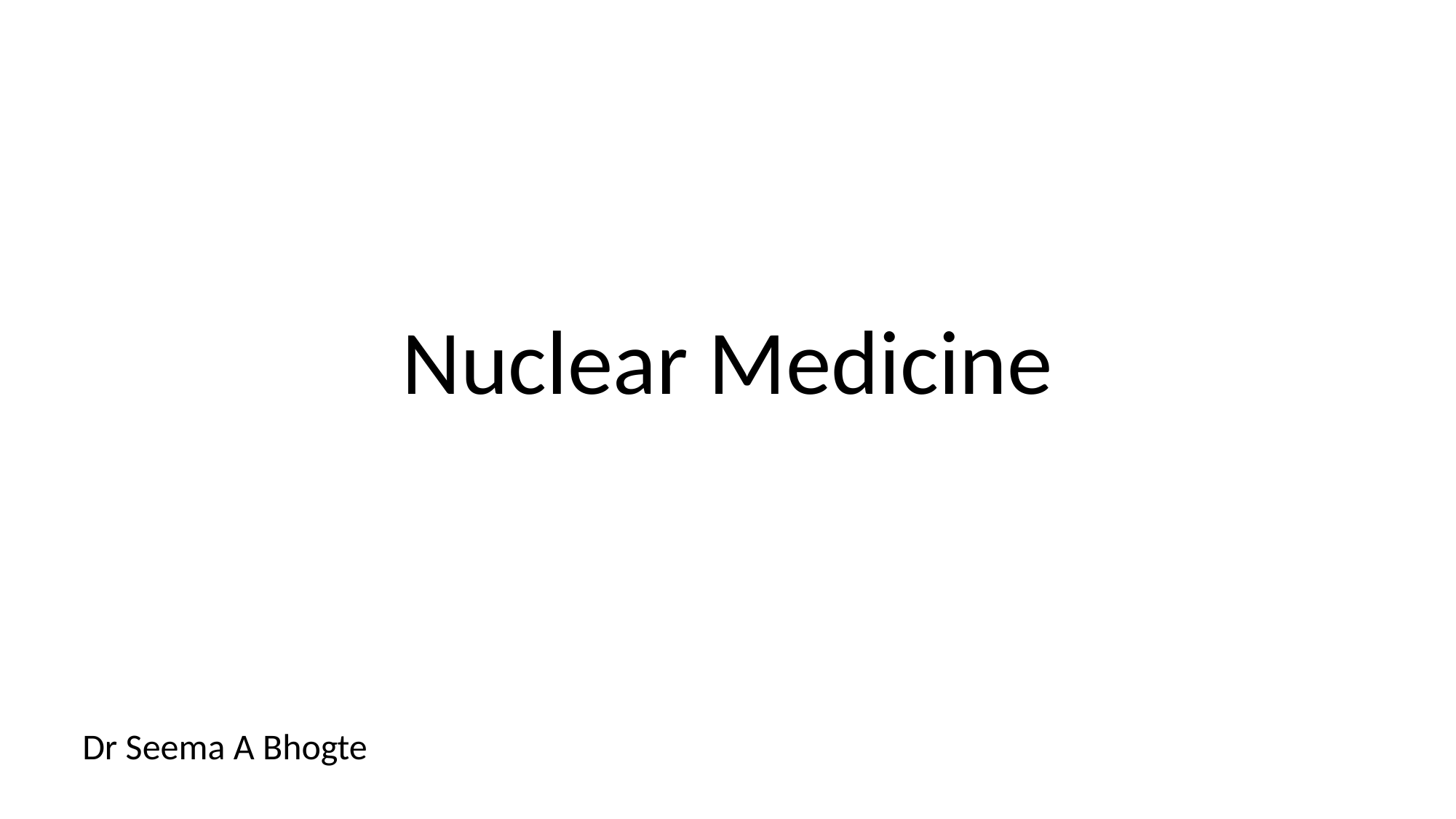

# Nuclear Medicine
Dr Seema A Bhogte